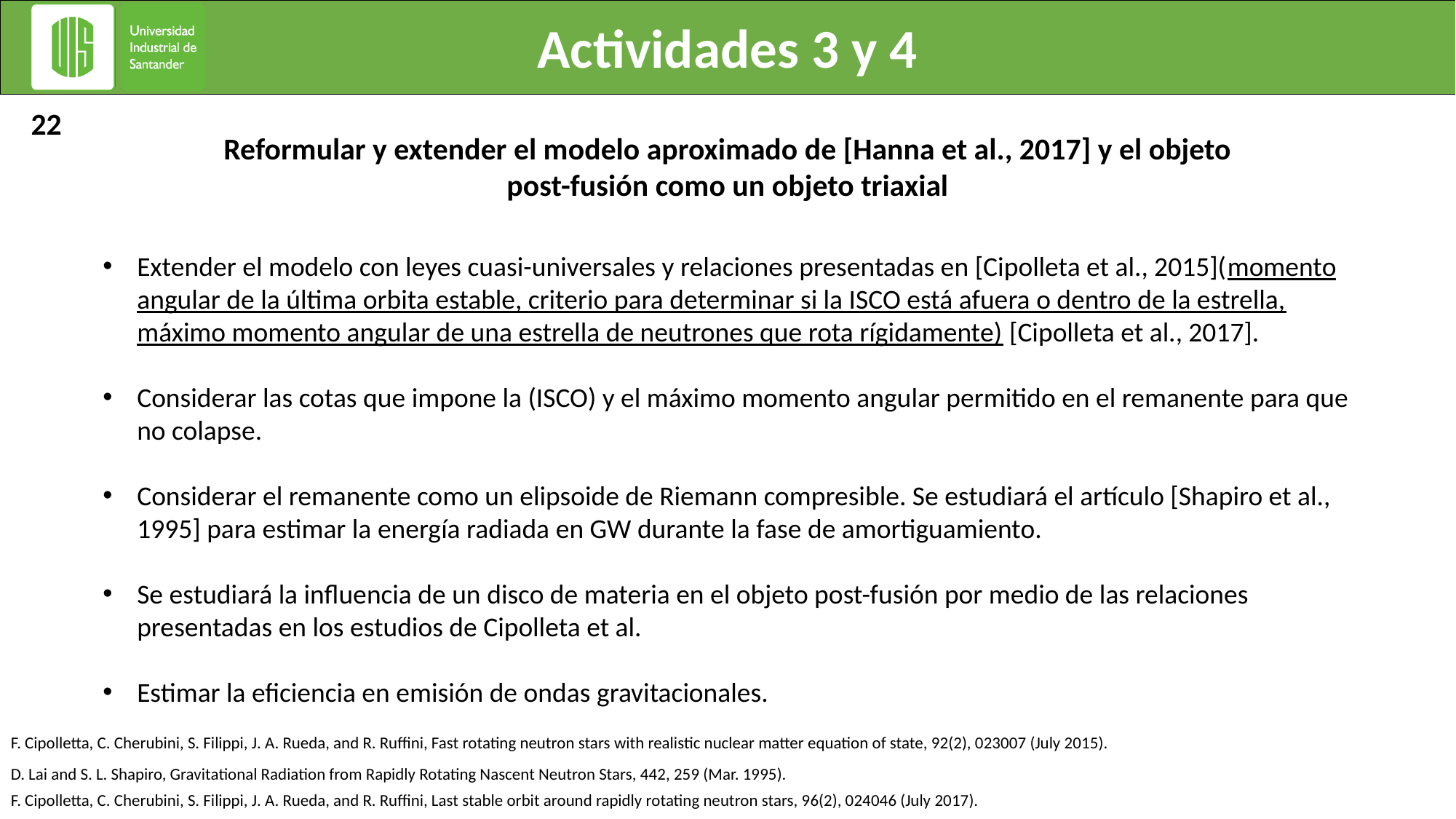

Actividades 3 y 4
22
Reformular y extender el modelo aproximado de [Hanna et al., 2017] y el objeto post-fusión como un objeto triaxial
Extender el modelo con leyes cuasi-universales y relaciones presentadas en [Cipolleta et al., 2015](momento angular de la última orbita estable, criterio para determinar si la ISCO está afuera o dentro de la estrella, máximo momento angular de una estrella de neutrones que rota rígidamente) [Cipolleta et al., 2017].

Considerar las cotas que impone la (ISCO) y el máximo momento angular permitido en el remanente para que no colapse.

Considerar el remanente como un elipsoide de Riemann compresible. Se estudiará el artículo [Shapiro et al., 1995] para estimar la energía radiada en GW durante la fase de amortiguamiento.

Se estudiará la influencia de un disco de materia en el objeto post-fusión por medio de las relaciones presentadas en los estudios de Cipolleta et al.

Estimar la eficiencia en emisión de ondas gravitacionales.

F. Cipolletta, C. Cherubini, S. Filippi, J. A. Rueda, and R. Ruffini, Fast rotating neutron stars with realistic nuclear matter equation of state, 92(2), 023007 (July 2015).
D. Lai and S. L. Shapiro, Gravitational Radiation from Rapidly Rotating Nascent Neutron Stars, 442, 259 (Mar. 1995).
F. Cipolletta, C. Cherubini, S. Filippi, J. A. Rueda, and R. Ruffini, Last stable orbit around rapidly rotating neutron stars, 96(2), 024046 (July 2017).